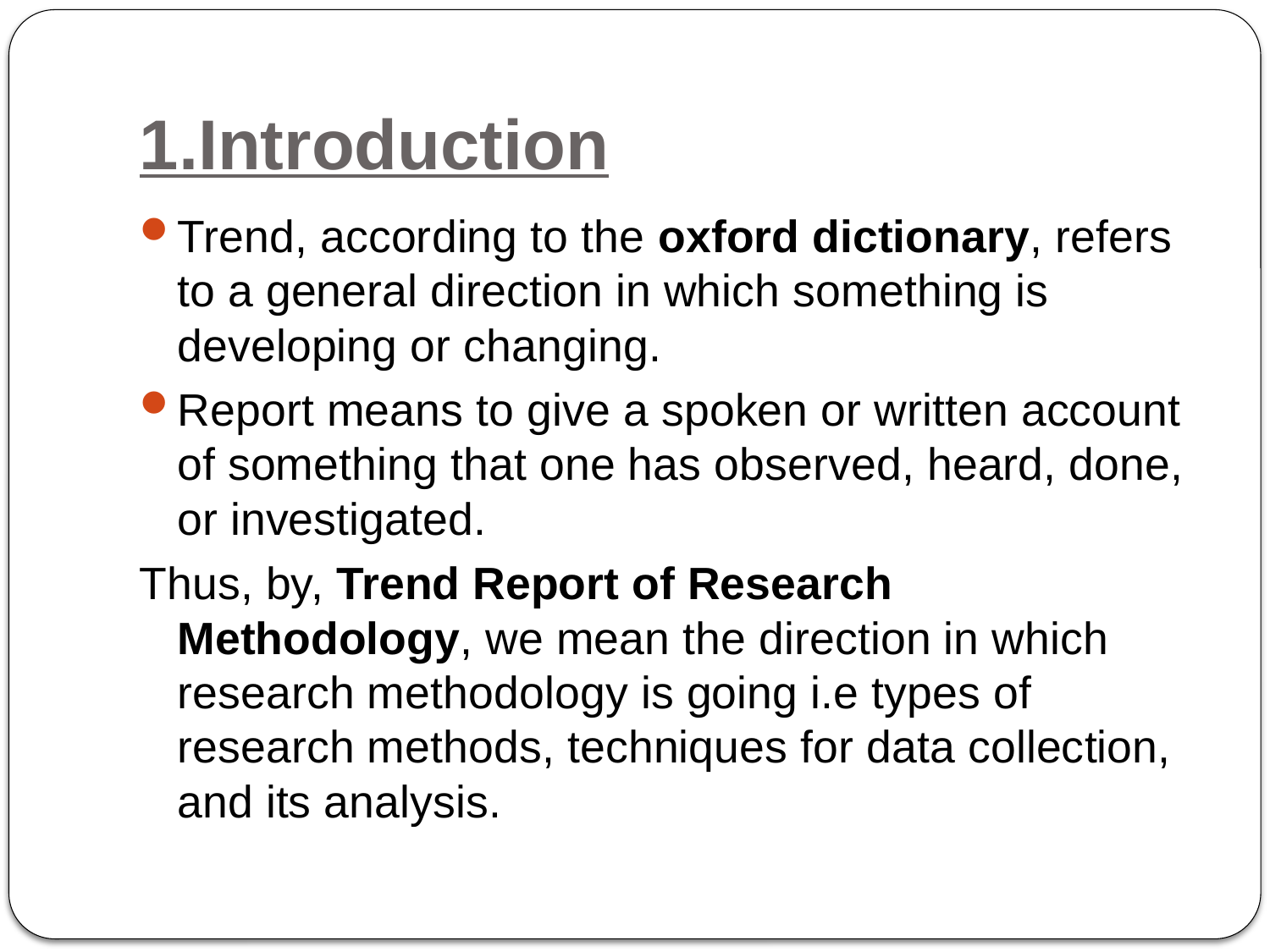

# 1.Introduction
Trend, according to the oxford dictionary, refers to a general direction in which something is developing or changing.
Report means to give a spoken or written account of something that one has observed, heard, done, or investigated.
Thus, by, Trend Report of Research Methodology, we mean the direction in which research methodology is going i.e types of research methods, techniques for data collection, and its analysis.